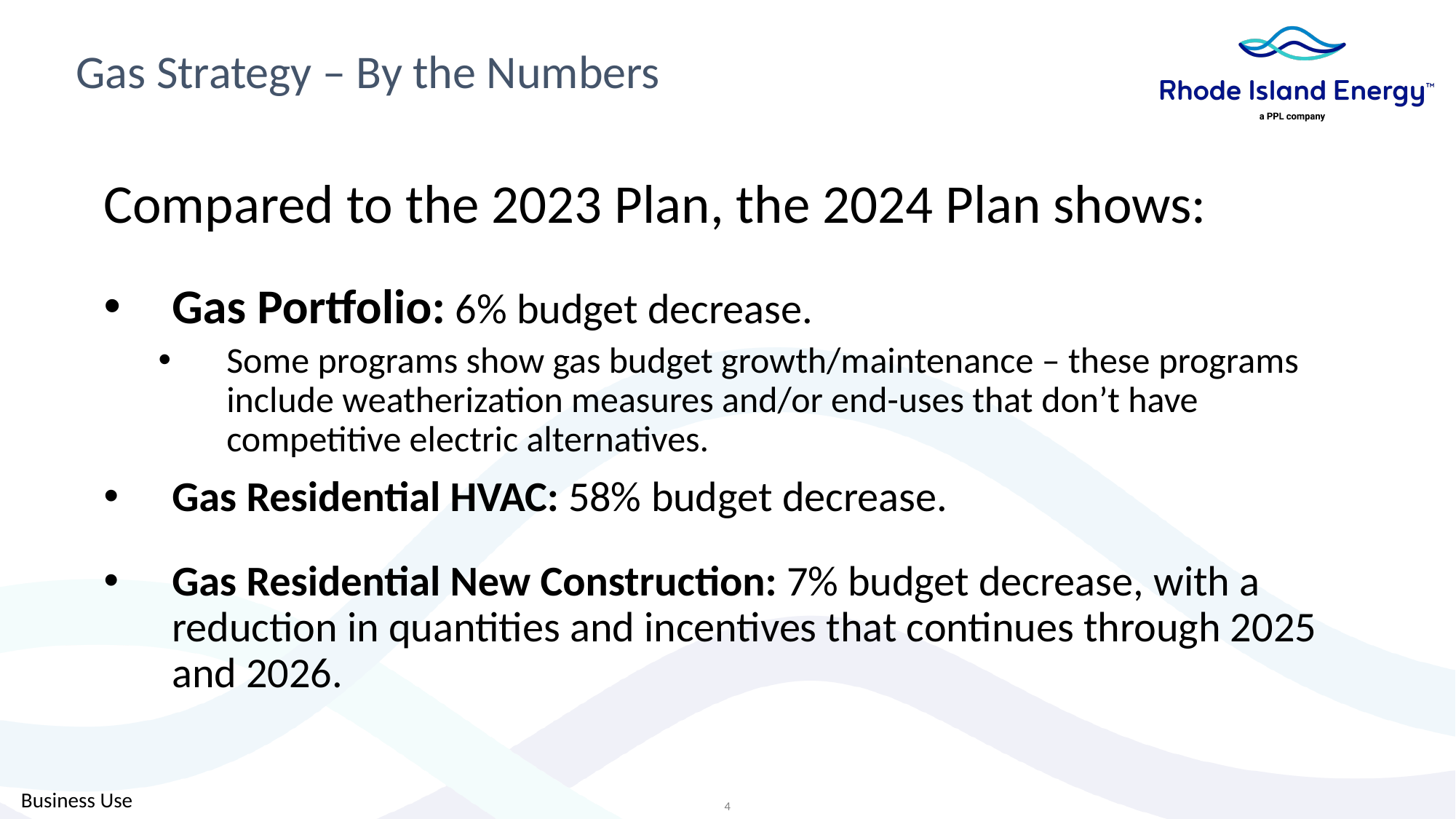

Gas Strategy – By the Numbers
Compared to the 2023 Plan, the 2024 Plan shows:

Gas Portfolio: 6% budget decrease.
Some programs show gas budget growth/maintenance – these programs include weatherization measures and/or end-uses that don’t have competitive electric alternatives.
Gas Residential HVAC: 58% budget decrease.

Gas Residential New Construction: 7% budget decrease, with a reduction in quantities and incentives that continues through 2025 and 2026.